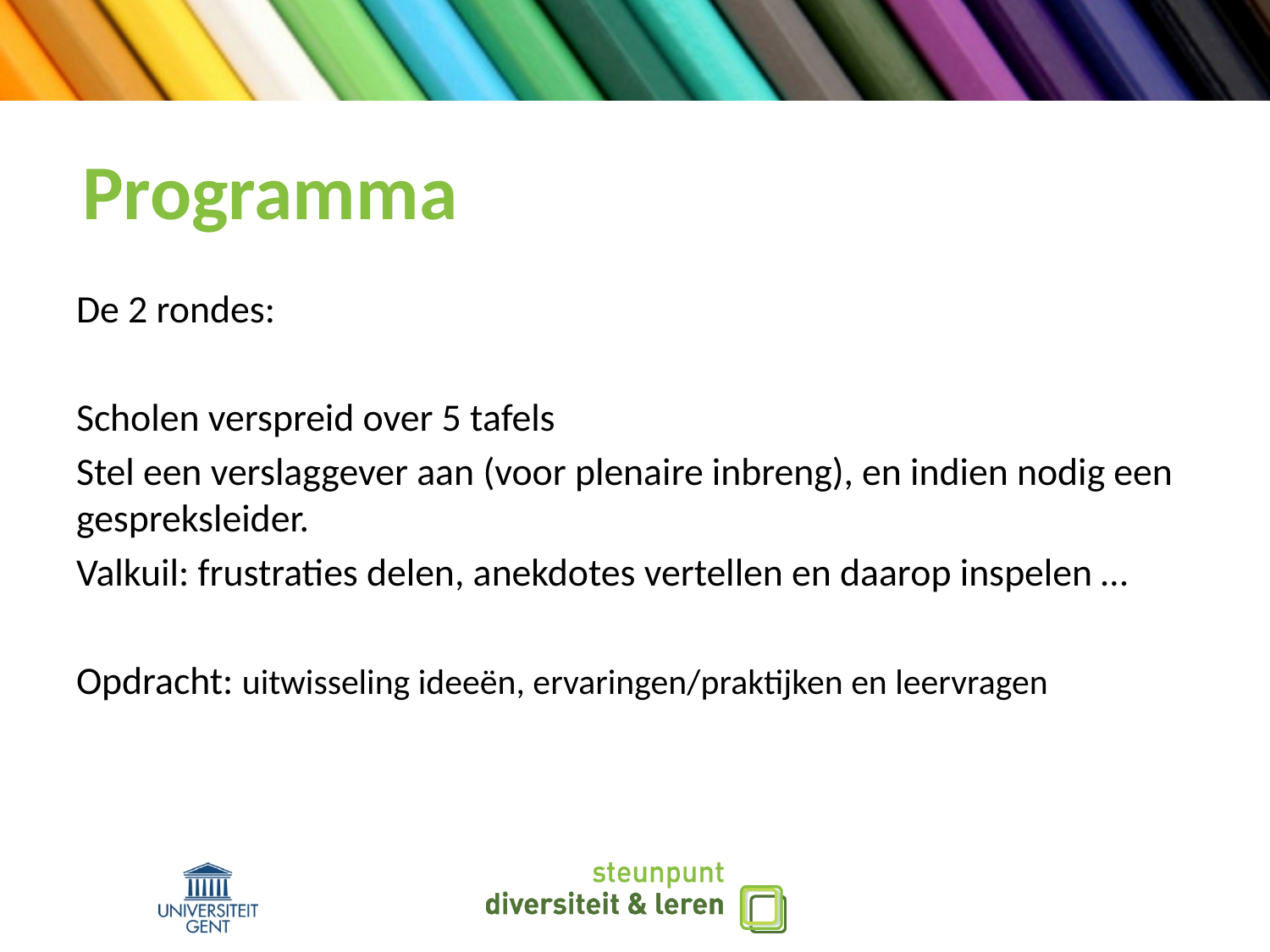

# Programma
De 2 rondes:

Scholen verspreid over 5 tafels
Stel een verslaggever aan (voor plenaire inbreng), en indien nodig een gespreksleider.
Valkuil: frustraties delen, anekdotes vertellen en daarop inspelen …

Opdracht: uitwisseling ideeën, ervaringen/praktijken en leervragen